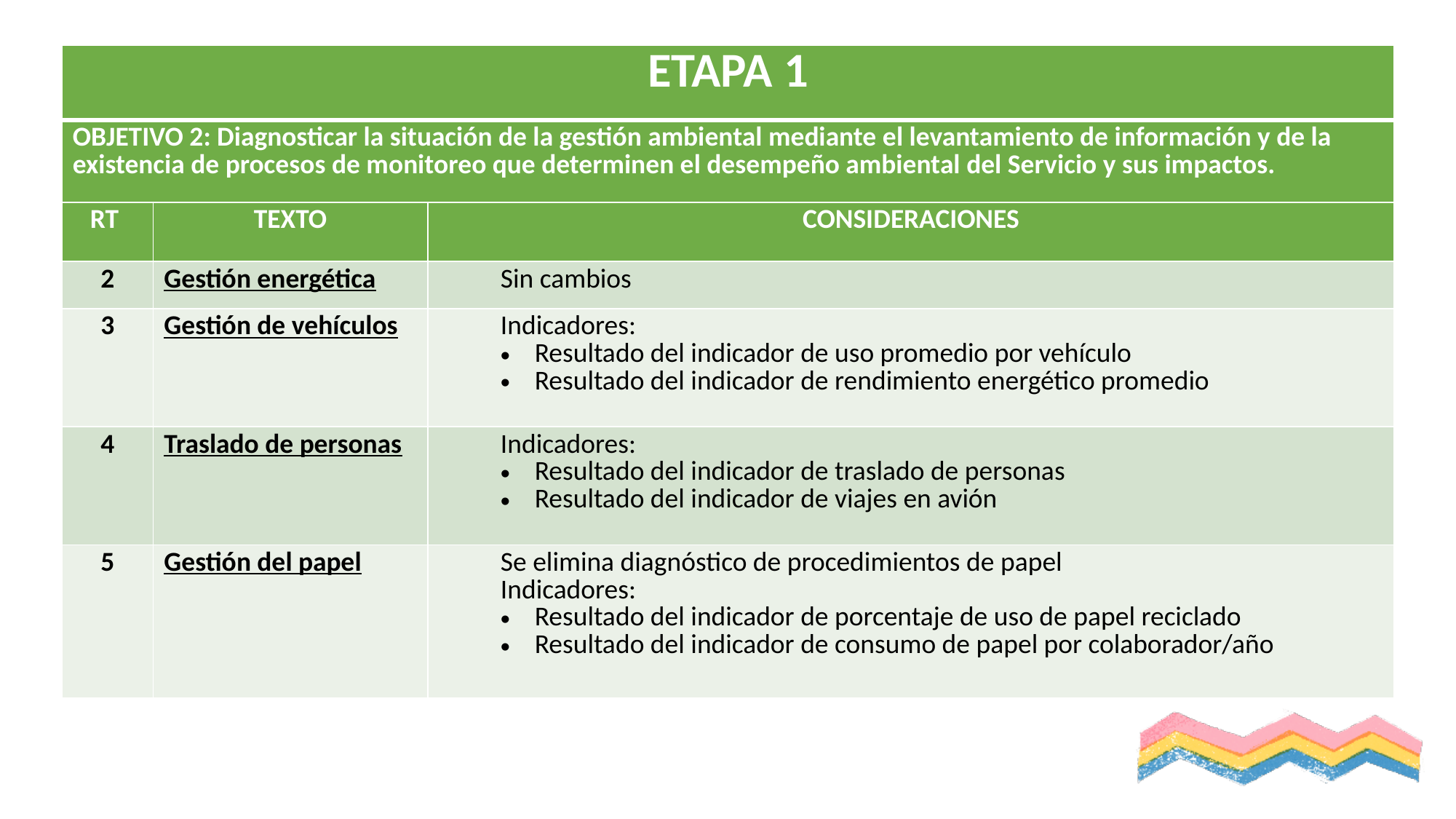

| ETAPA 1 |  |  |
| --- | --- | --- |
| OBJETIVO 2: Diagnosticar la situación de la gestión ambiental mediante el levantamiento de información y de la existencia de procesos de monitoreo que determinen el desempeño ambiental del Servicio y sus impactos. |  |  |
| RT | TEXTO | CONSIDERACIONES |
| 2 | Gestión energética | Sin cambios |
| 3 | Gestión de vehículos | Indicadores: Resultado del indicador de uso promedio por vehículo Resultado del indicador de rendimiento energético promedio |
| 4 | Traslado de personas | Indicadores: Resultado del indicador de traslado de personas Resultado del indicador de viajes en avión |
| 5 | Gestión del papel | Se elimina diagnóstico de procedimientos de papel Indicadores: Resultado del indicador de porcentaje de uso de papel reciclado Resultado del indicador de consumo de papel por colaborador/año |